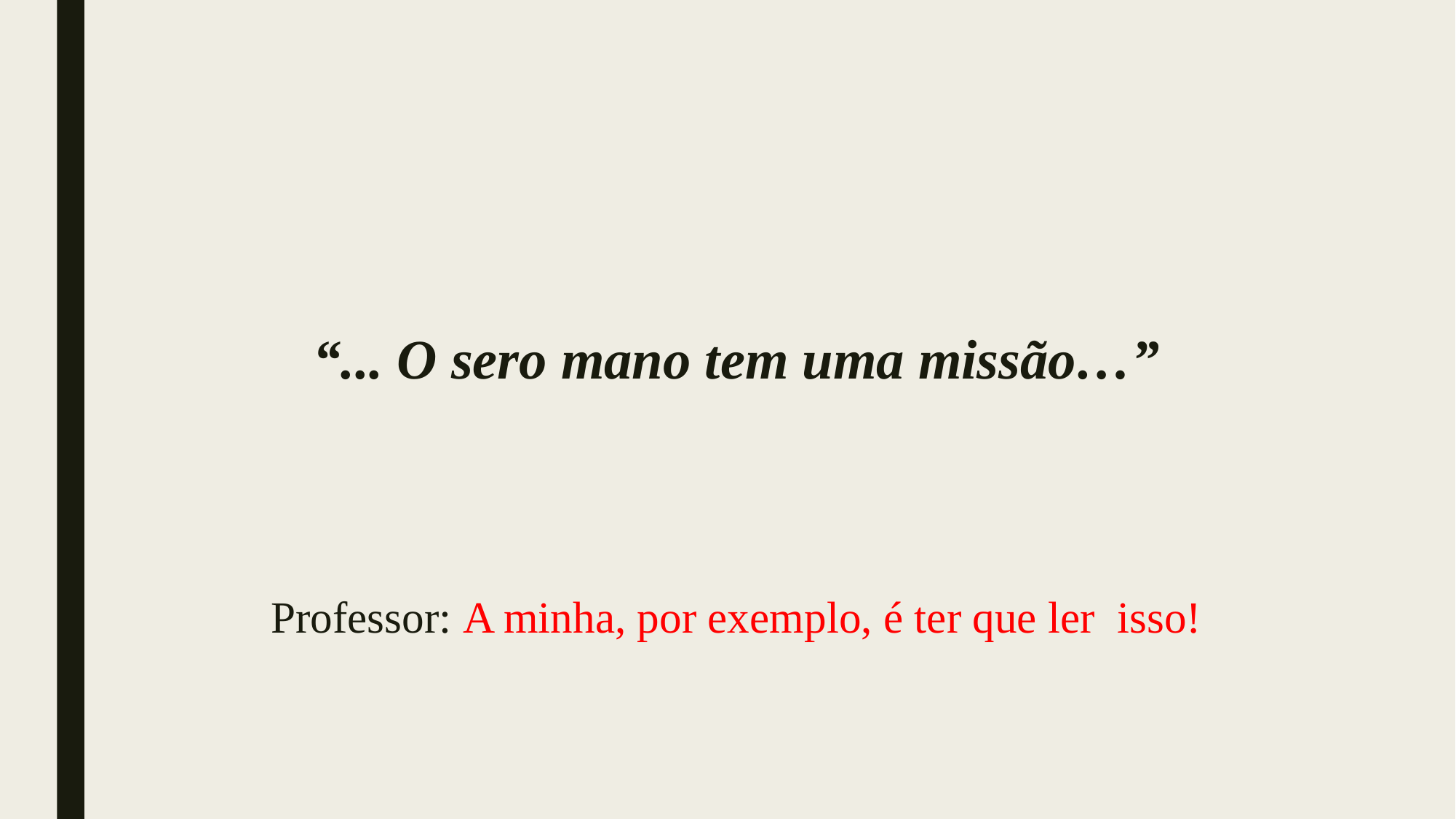

#

“... O sero mano tem uma missão…”

Professor: A minha, por exemplo, é ter que ler  isso!